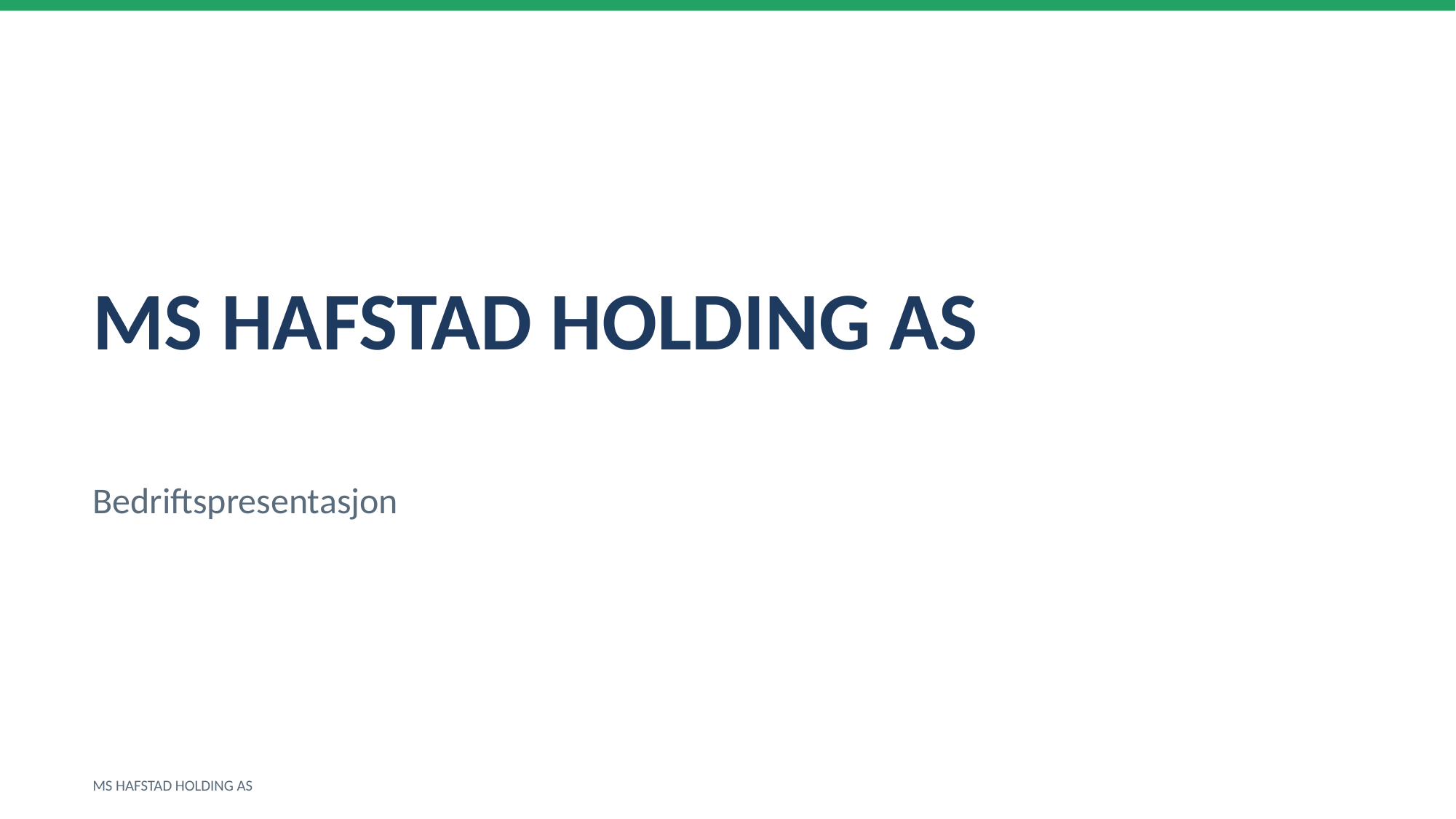

MS HAFSTAD HOLDING AS
Bedriftspresentasjon
MS HAFSTAD HOLDING AS